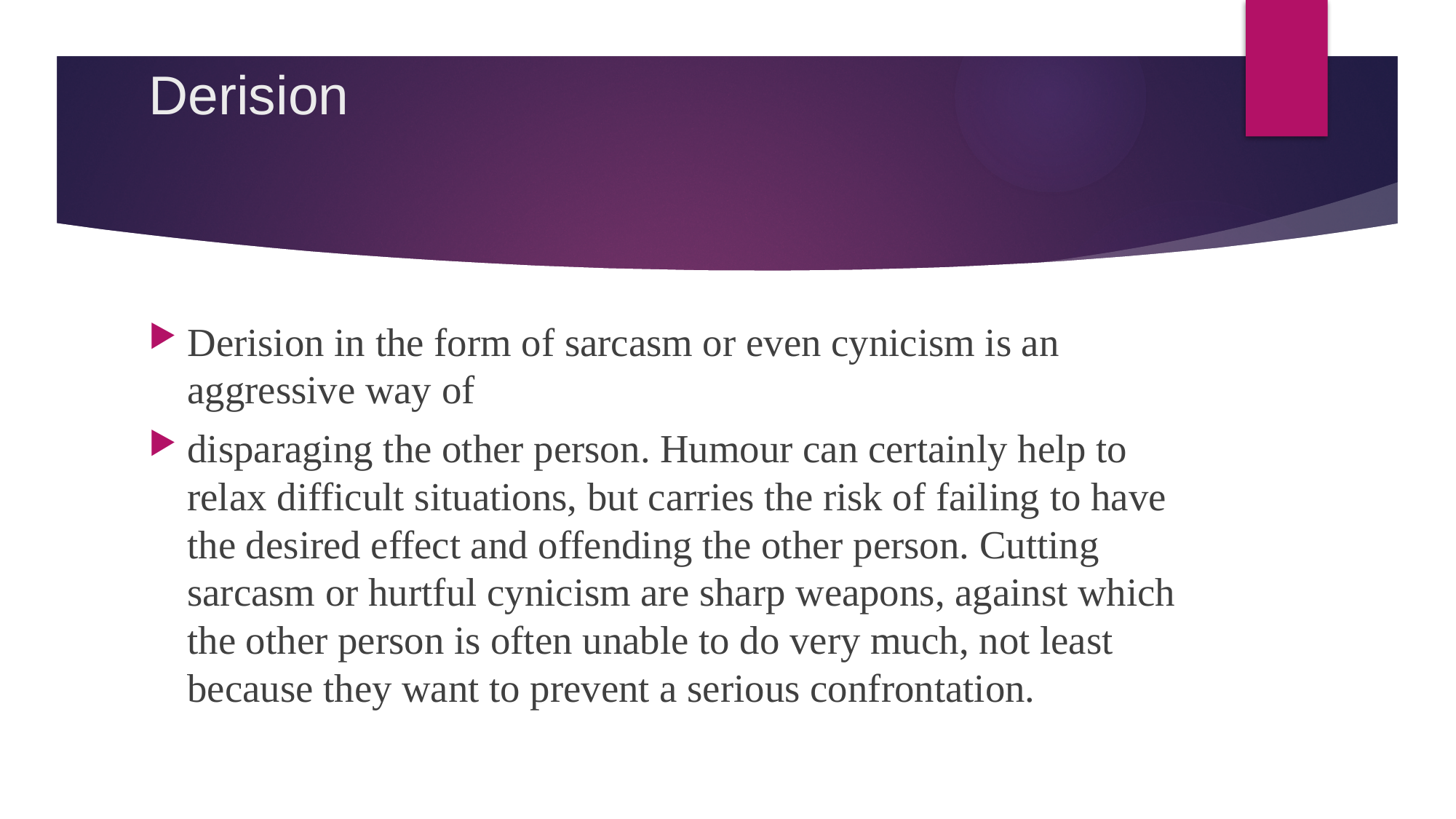

# Derision
Derision in the form of sarcasm or even cynicism is an aggressive way of
disparaging the other person. Humour can certainly help to relax difficult situations, but carries the risk of failing to have the desired effect and offending the other person. Cutting sarcasm or hurtful cynicism are sharp weapons, against which the other person is often unable to do very much, not least because they want to prevent a serious confrontation.